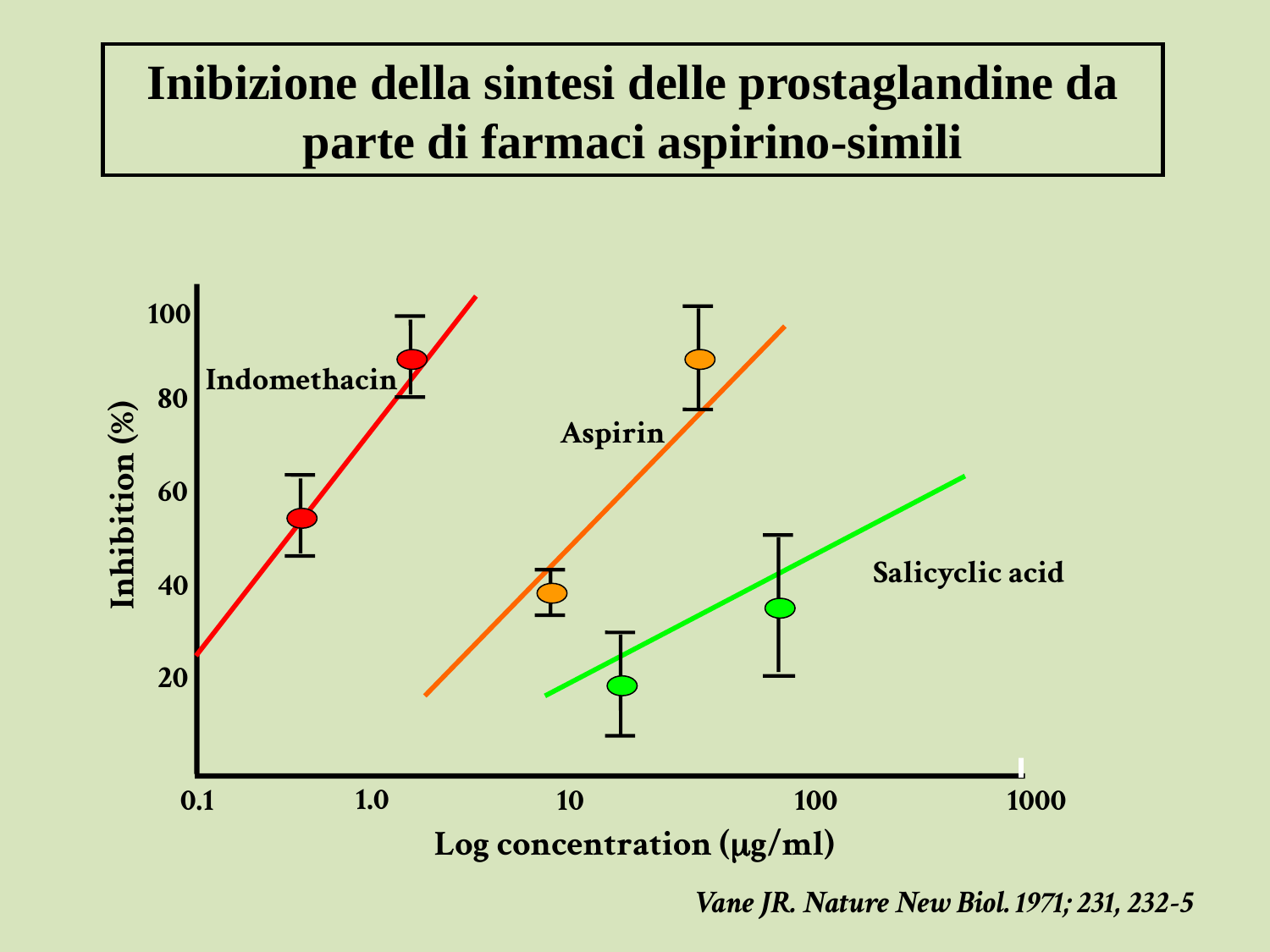

Inibizione della sintesi delle prostaglandine da parte di farmaci aspirino-simili

100
80
60
40
20

1.0
0.1
10
100
1000

Indomethacin
Aspirin

Inhibition (%)

Salicyclic acid

Log concentration (μg/ml)
Vane JR. Nature New Biol. 1971; 231, 232-5